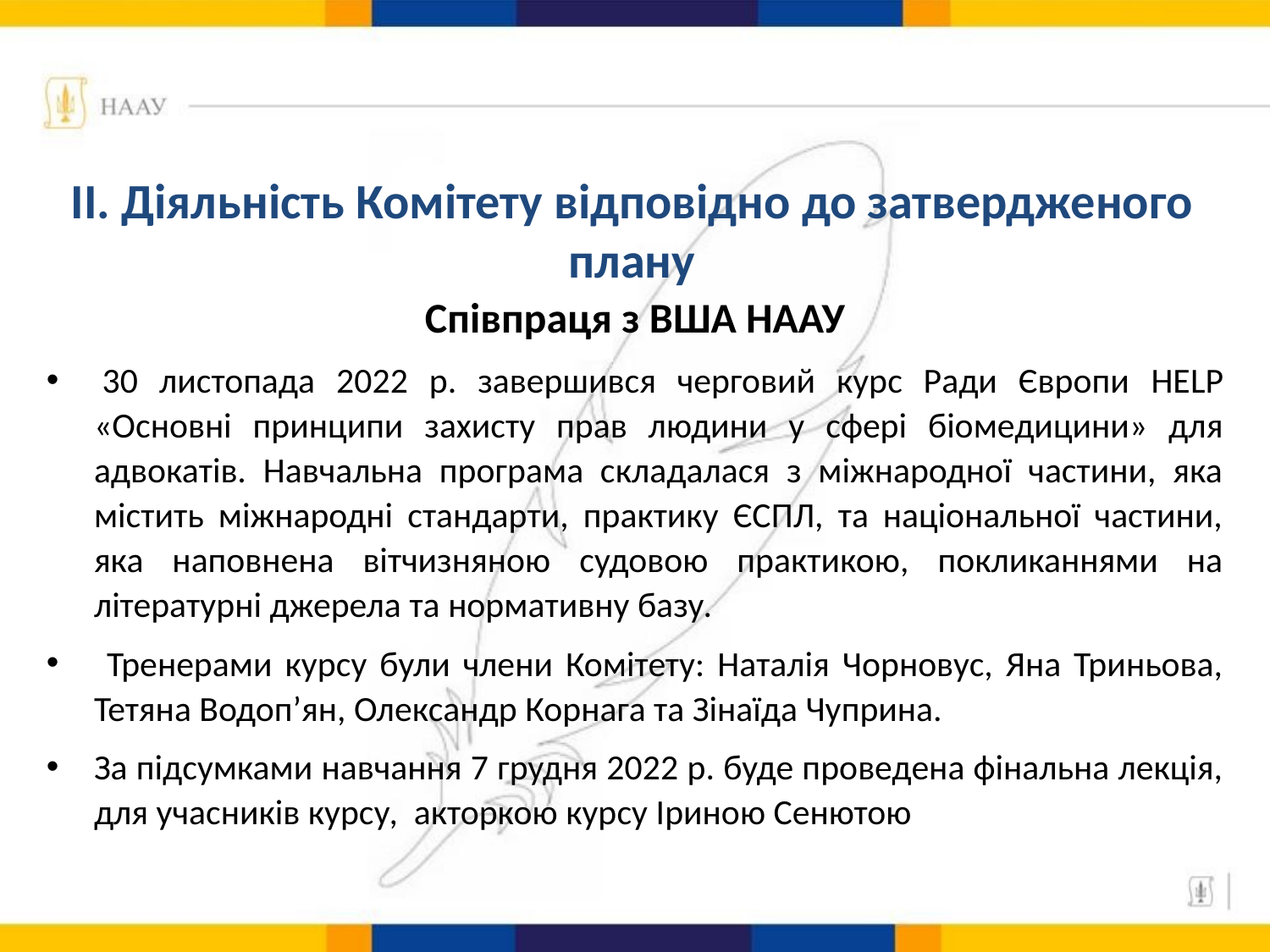

# ІІ. Діяльність Комітету відповідно до затвердженого плану
Співпраця з ВША НААУ
 30 листопада 2022 р. завершився черговий курс Ради Європи HELP «Основні принципи захисту прав людини у сфері біомедицини» для адвокатів. Навчальна програма складалася з міжнародної частини, яка містить міжнародні стандарти, практику ЄСПЛ, та національної частини, яка наповнена вітчизняною судовою практикою, покликаннями на літературні джерела та нормативну базу.
 Тренерами курсу були члени Комітету: Наталія Чорновус, Яна Триньова, Тетяна Водоп’ян, Олександр Корнага та Зінаїда Чуприна.
За підсумками навчання 7 грудня 2022 р. буде проведена фінальна лекція, для учасників курсу,  акторкою курсу Іриною Сенютою